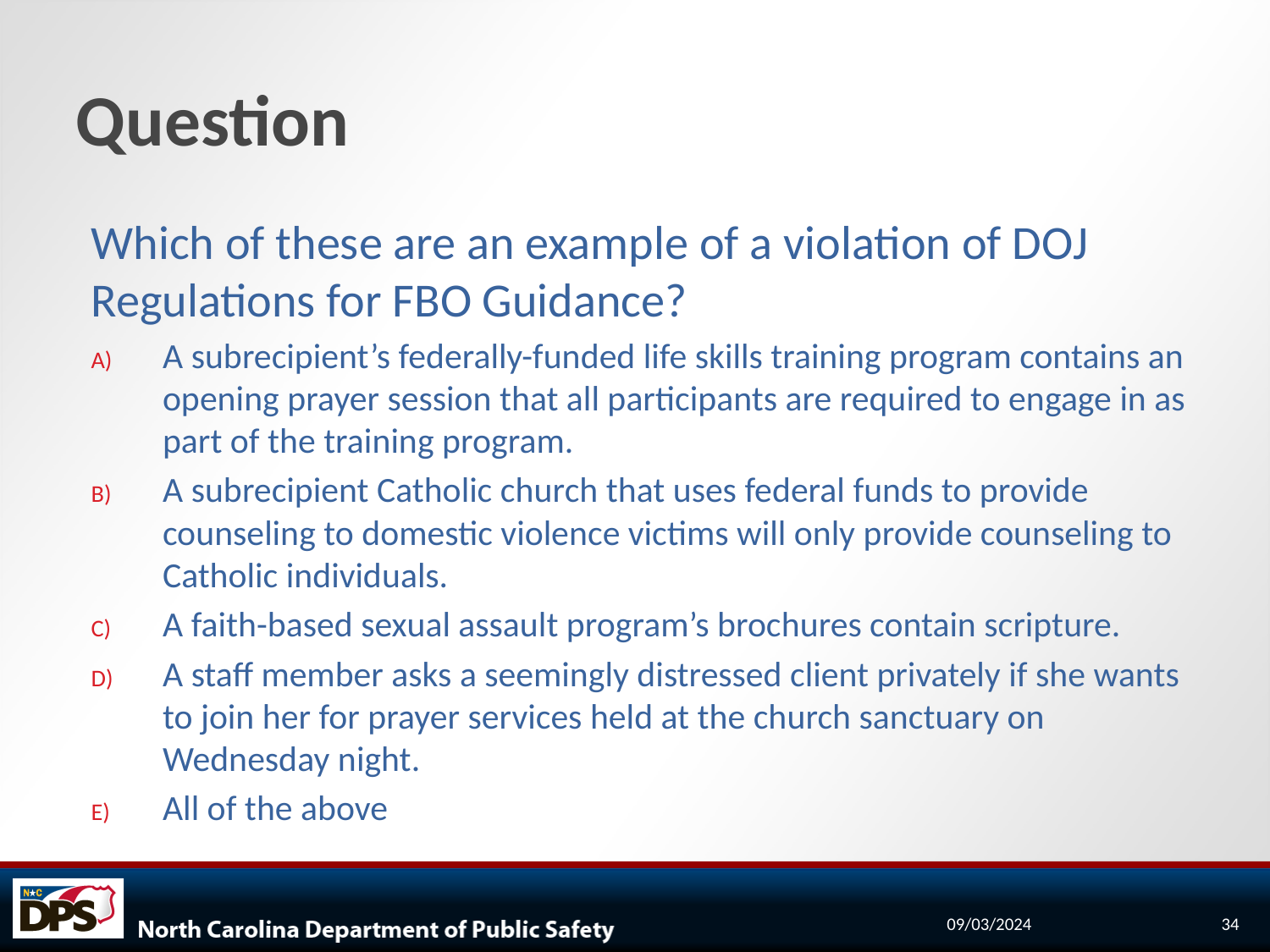

# Question
Which of these are an example of a violation of DOJ Regulations for FBO Guidance?
A subrecipient’s federally-funded life skills training program contains an opening prayer session that all participants are required to engage in as part of the training program.
A subrecipient Catholic church that uses federal funds to provide counseling to domestic violence victims will only provide counseling to Catholic individuals.
A faith-based sexual assault program’s brochures contain scripture.
A staff member asks a seemingly distressed client privately if she wants to join her for prayer services held at the church sanctuary on Wednesday night.
All of the above
09/03/2024
34